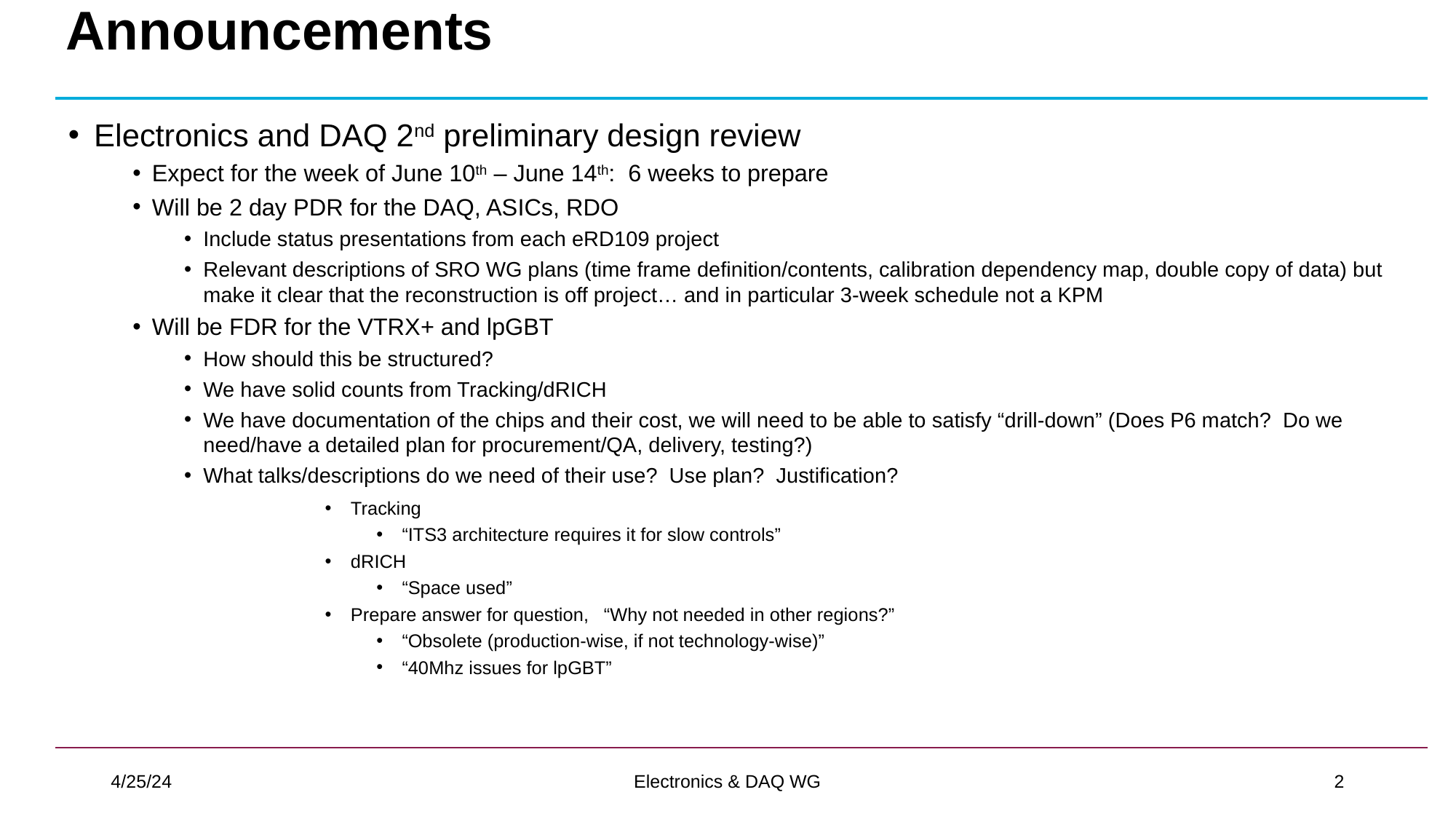

# Announcements
Electronics and DAQ 2nd preliminary design review
Expect for the week of June 10th – June 14th:  6 weeks to prepare
Will be 2 day PDR for the DAQ, ASICs, RDO
Include status presentations from each eRD109 project
Relevant descriptions of SRO WG plans (time frame definition/contents, calibration dependency map, double copy of data) but make it clear that the reconstruction is off project… and in particular 3-week schedule not a KPM
Will be FDR for the VTRX+ and lpGBT
How should this be structured?
We have solid counts from Tracking/dRICH
We have documentation of the chips and their cost, we will need to be able to satisfy “drill-down” (Does P6 match?  Do we need/have a detailed plan for procurement/QA, delivery, testing?)
What talks/descriptions do we need of their use?  Use plan?  Justification?
Tracking
“ITS3 architecture requires it for slow controls”
dRICH
“Space used”
Prepare answer for question,   “Why not needed in other regions?”
“Obsolete (production-wise, if not technology-wise)”
“40Mhz issues for lpGBT”

4/25/24
Electronics & DAQ WG
2